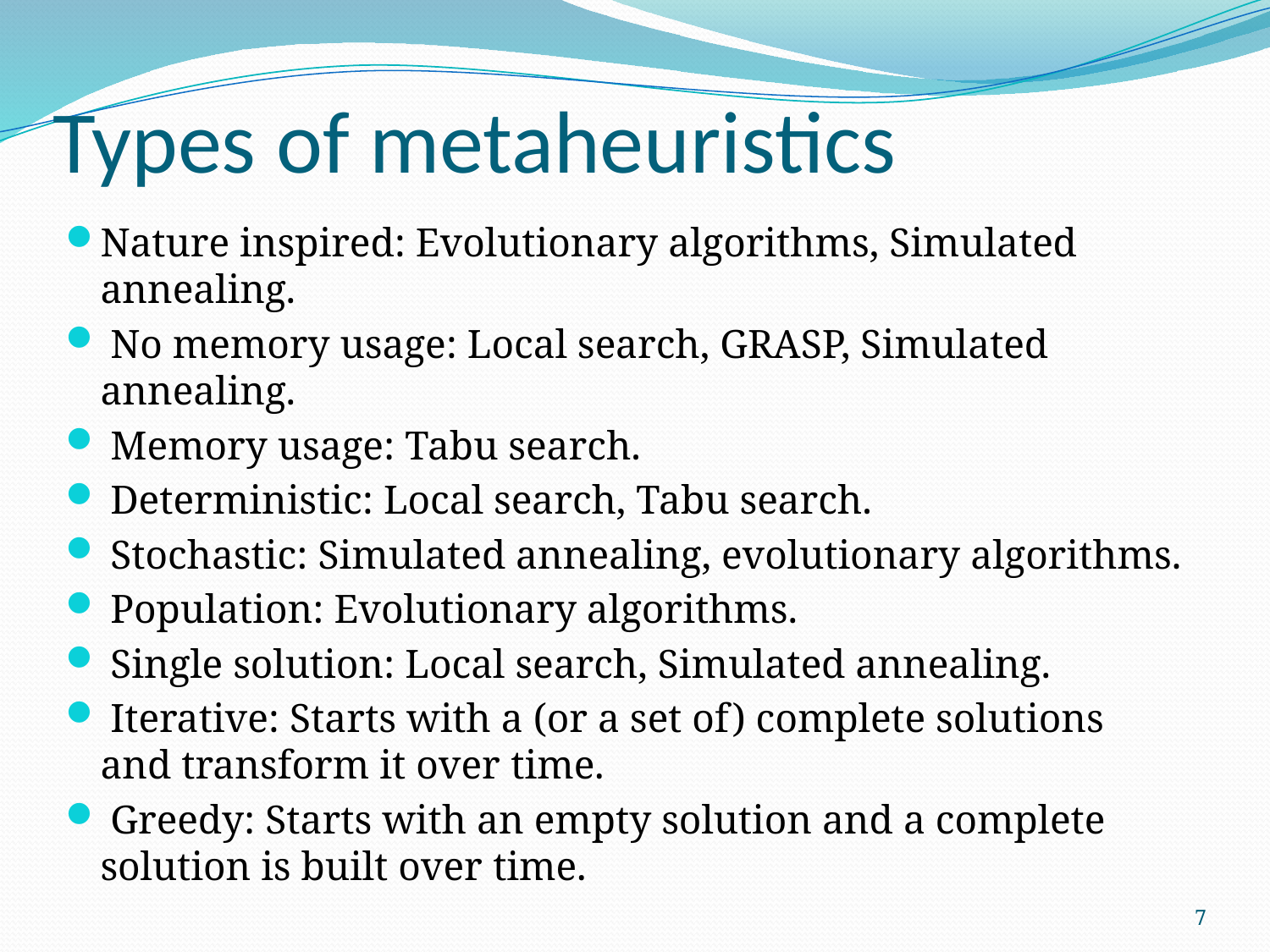

# Types of metaheuristics
Nature inspired: Evolutionary algorithms, Simulated annealing.
 No memory usage: Local search, GRASP, Simulated annealing.
 Memory usage: Tabu search.
 Deterministic: Local search, Tabu search.
 Stochastic: Simulated annealing, evolutionary algorithms.
 Population: Evolutionary algorithms.
 Single solution: Local search, Simulated annealing.
 Iterative: Starts with a (or a set of) complete solutions and transform it over time.
 Greedy: Starts with an empty solution and a complete solution is built over time.
7